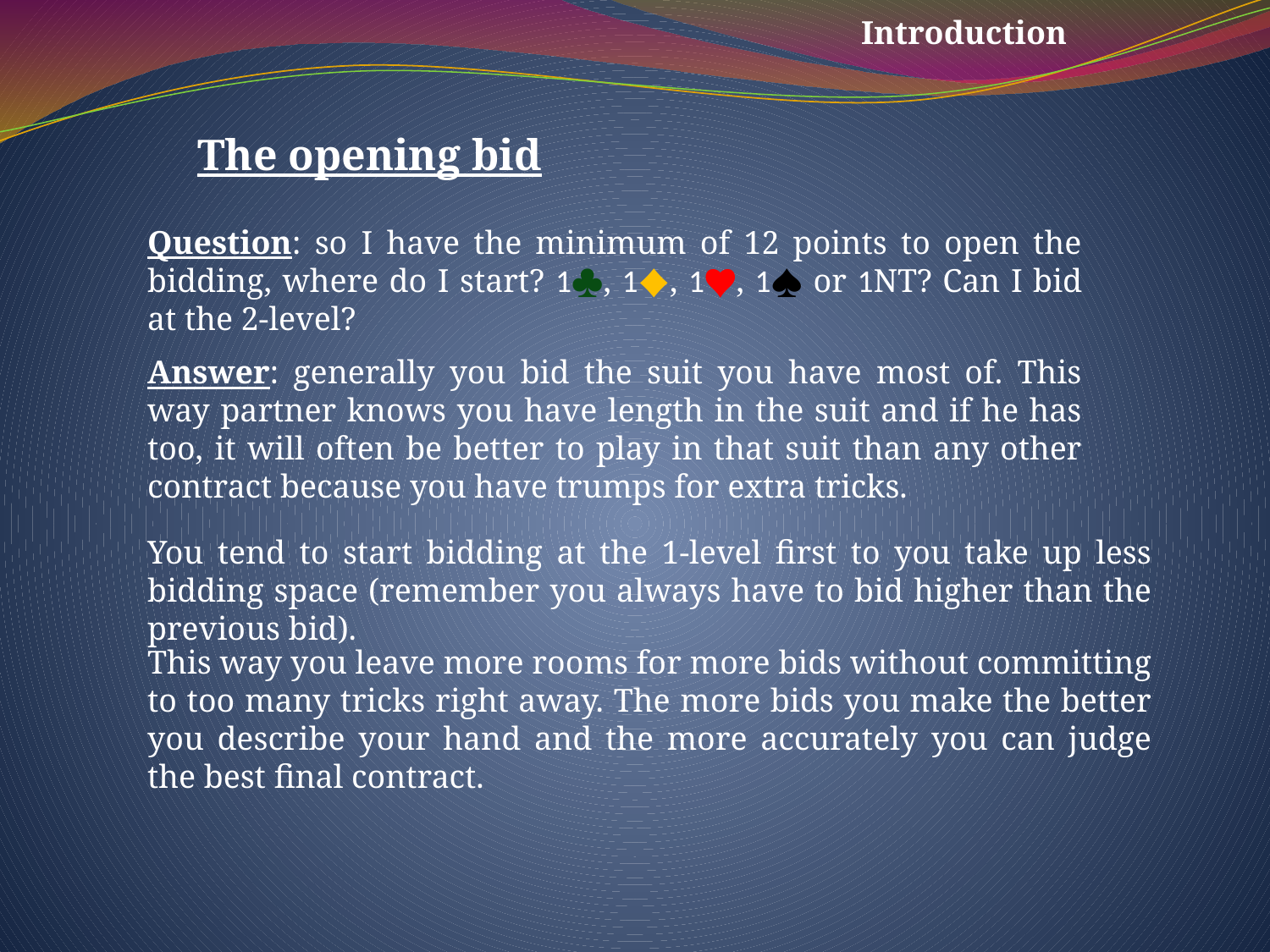

Introduction
The opening bid
Question: so I have the minimum of 12 points to open the bidding, where do I start? 1♣, 1♦, 1♥, 1♠ or 1NT? Can I bid at the 2-level?

Answer: generally you bid the suit you have most of. This way partner knows you have length in the suit and if he has too, it will often be better to play in that suit than any other contract because you have trumps for extra tricks.
You tend to start bidding at the 1-level first to you take up less bidding space (remember you always have to bid higher than the previous bid).
This way you leave more rooms for more bids without committing to too many tricks right away. The more bids you make the better you describe your hand and the more accurately you can judge the best final contract.